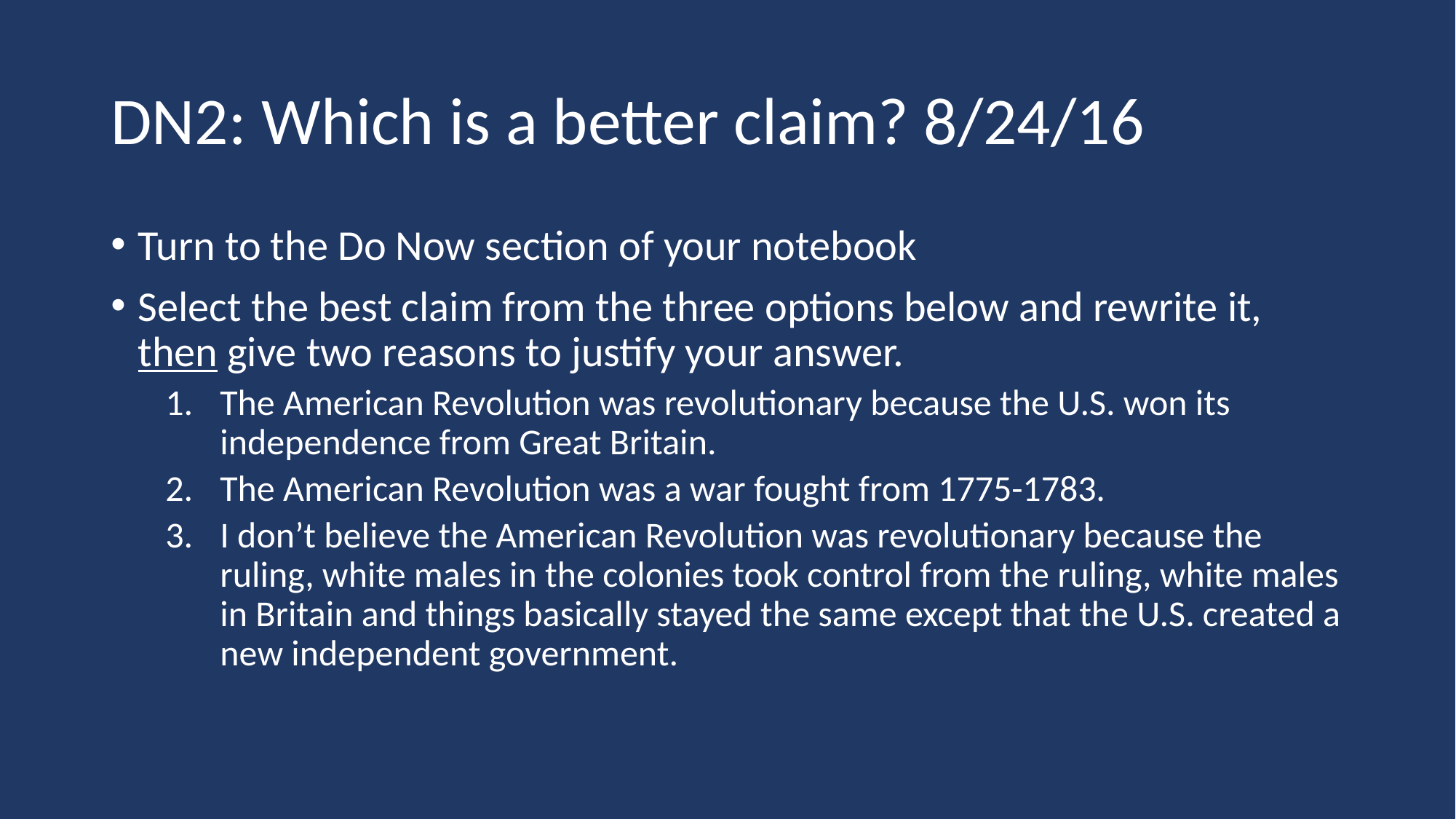

# DN2: Which is a better claim? 8/24/16
Turn to the Do Now section of your notebook
Select the best claim from the three options below and rewrite it, then give two reasons to justify your answer.
The American Revolution was revolutionary because the U.S. won its independence from Great Britain.
The American Revolution was a war fought from 1775-1783.
I don’t believe the American Revolution was revolutionary because the ruling, white males in the colonies took control from the ruling, white males in Britain and things basically stayed the same except that the U.S. created a new independent government.